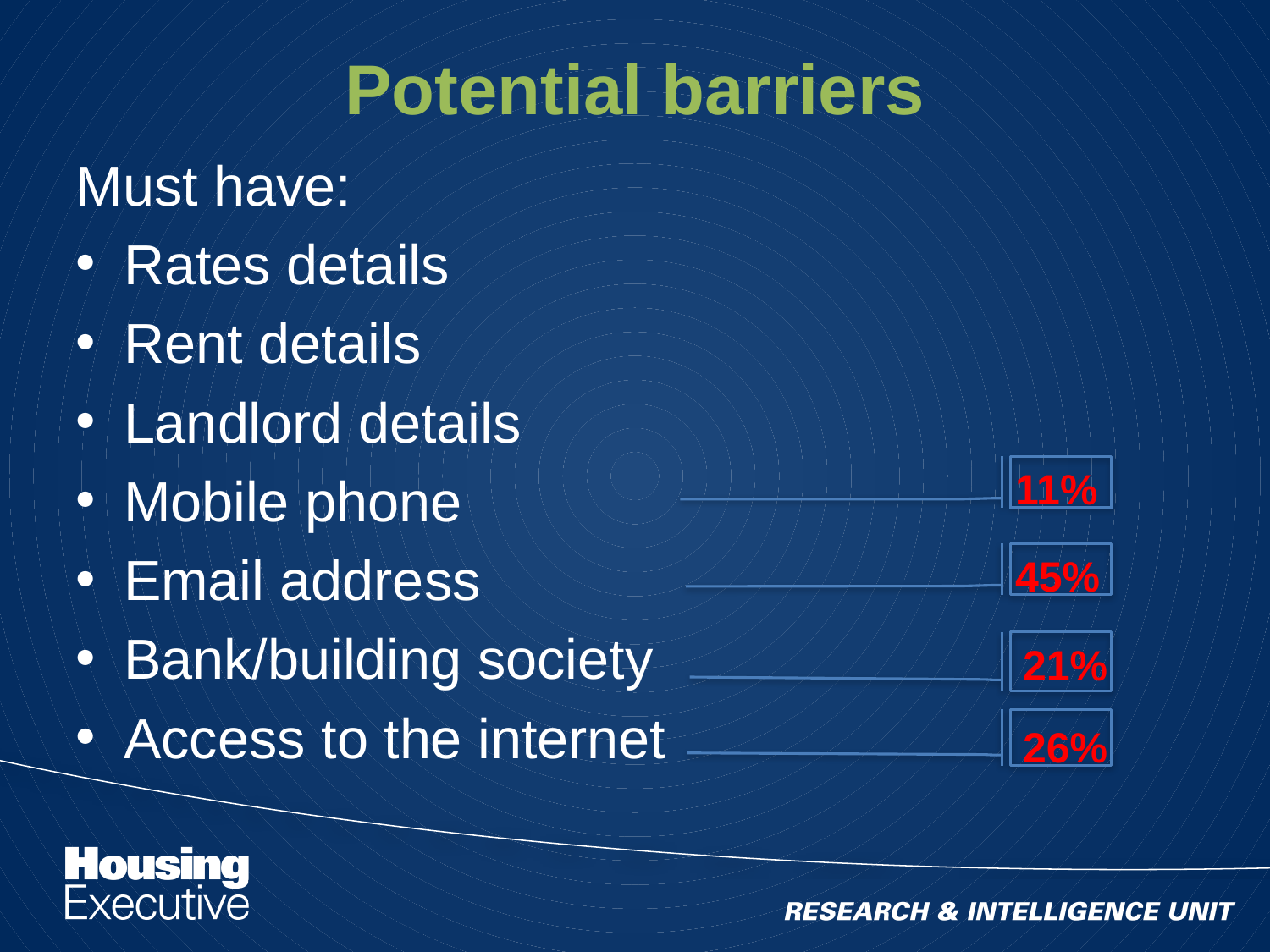

# Potential barriers
Must have:
Rates details
Rent details
Landlord details
Mobile phone
Email address
Bank/building society
Access to the internet
11%

45%

21%

26%